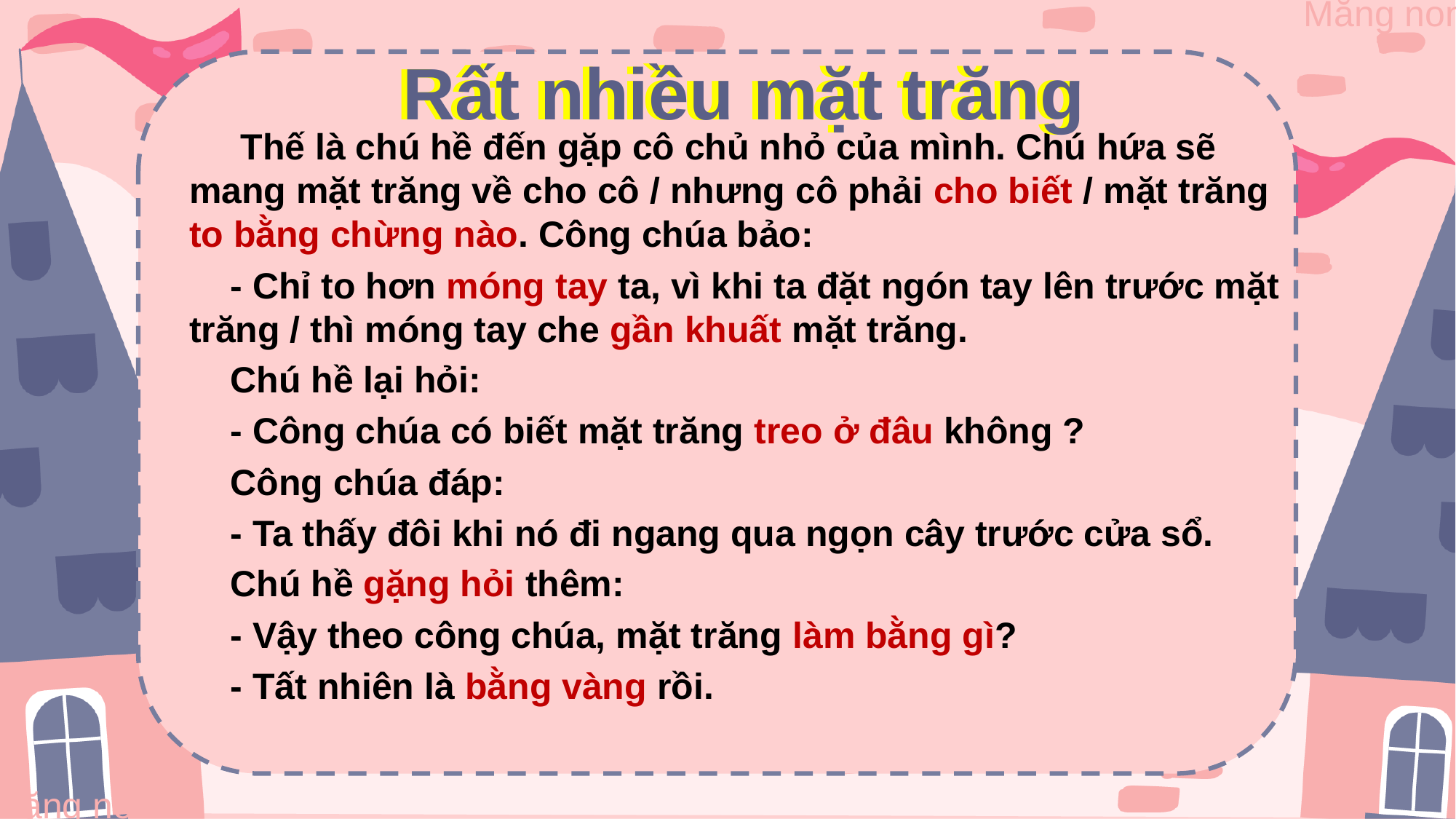

Rất nhiều mặt trăng
Rất nhiều mặt trăng
 Thế là chú hề đến gặp cô chủ nhỏ của mình. Chú hứa sẽ mang mặt trăng về cho cô / nhưng cô phải cho biết / mặt trăng to bằng chừng nào. Công chúa bảo:
- Chỉ to hơn móng tay ta, vì khi ta đặt ngón tay lên trước mặt trăng / thì móng tay che gần khuất mặt trăng.
Chú hề lại hỏi:
- Công chúa có biết mặt trăng treo ở đâu không ?
Công chúa đáp:
- Ta thấy đôi khi nó đi ngang qua ngọn cây trước cửa sổ.
Chú hề gặng hỏi thêm:
- Vậy theo công chúa, mặt trăng làm bằng gì?
- Tất nhiên là bằng vàng rồi.